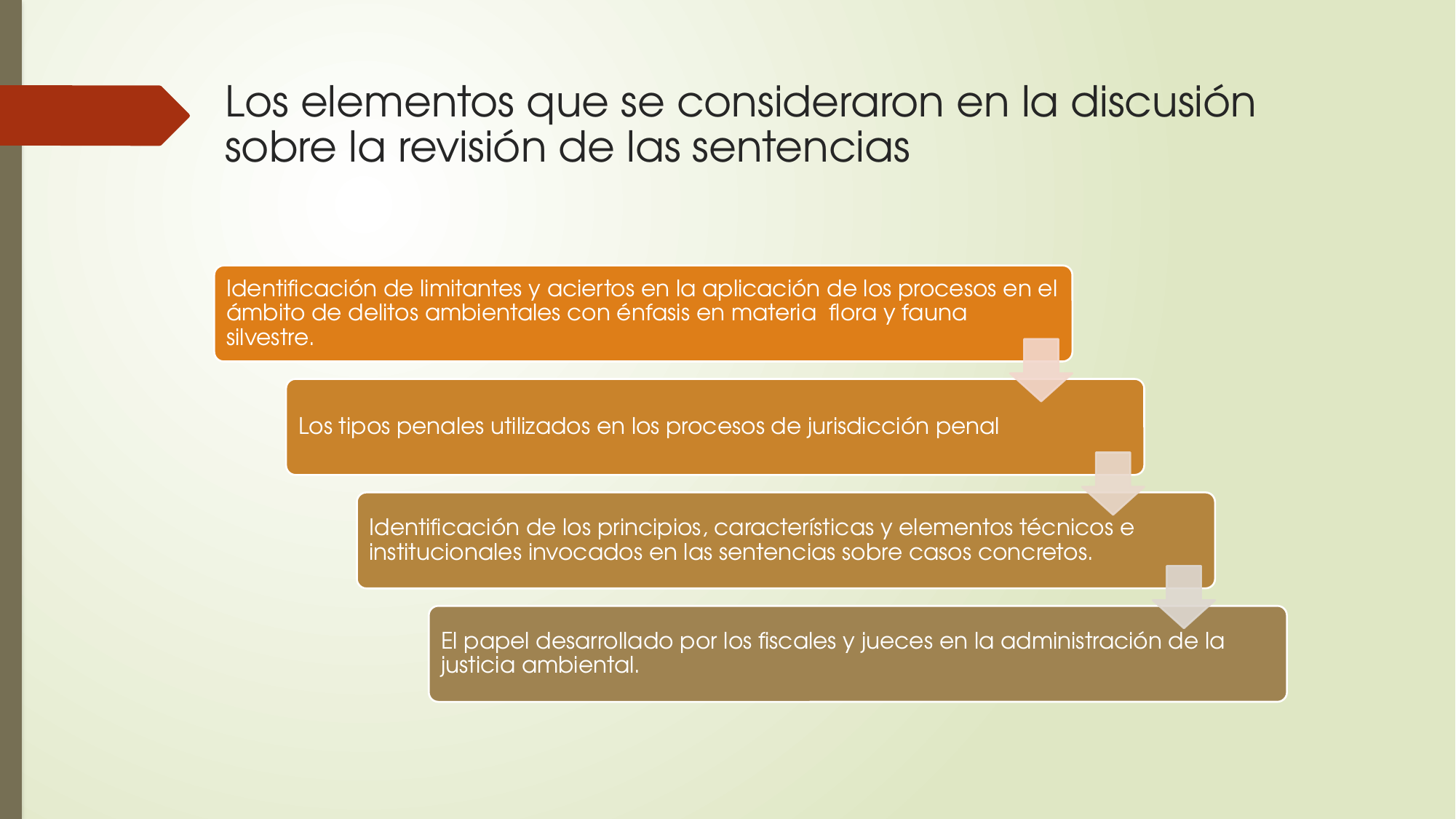

# Los elementos que se consideraron en la discusión sobre la revisión de las sentencias

Identificación de limitantes y aciertos en la aplicación de los procesos en el ámbito de delitos ambientales con énfasis en materia  flora y fauna silvestre.
Los tipos penales utilizados en los procesos de jurisdicción penal
Identificación de los principios, características y elementos técnicos e institucionales invocados en las sentencias sobre casos concretos.
El papel desarrollado por los fiscales y jueces en la administración de la justicia ambiental.